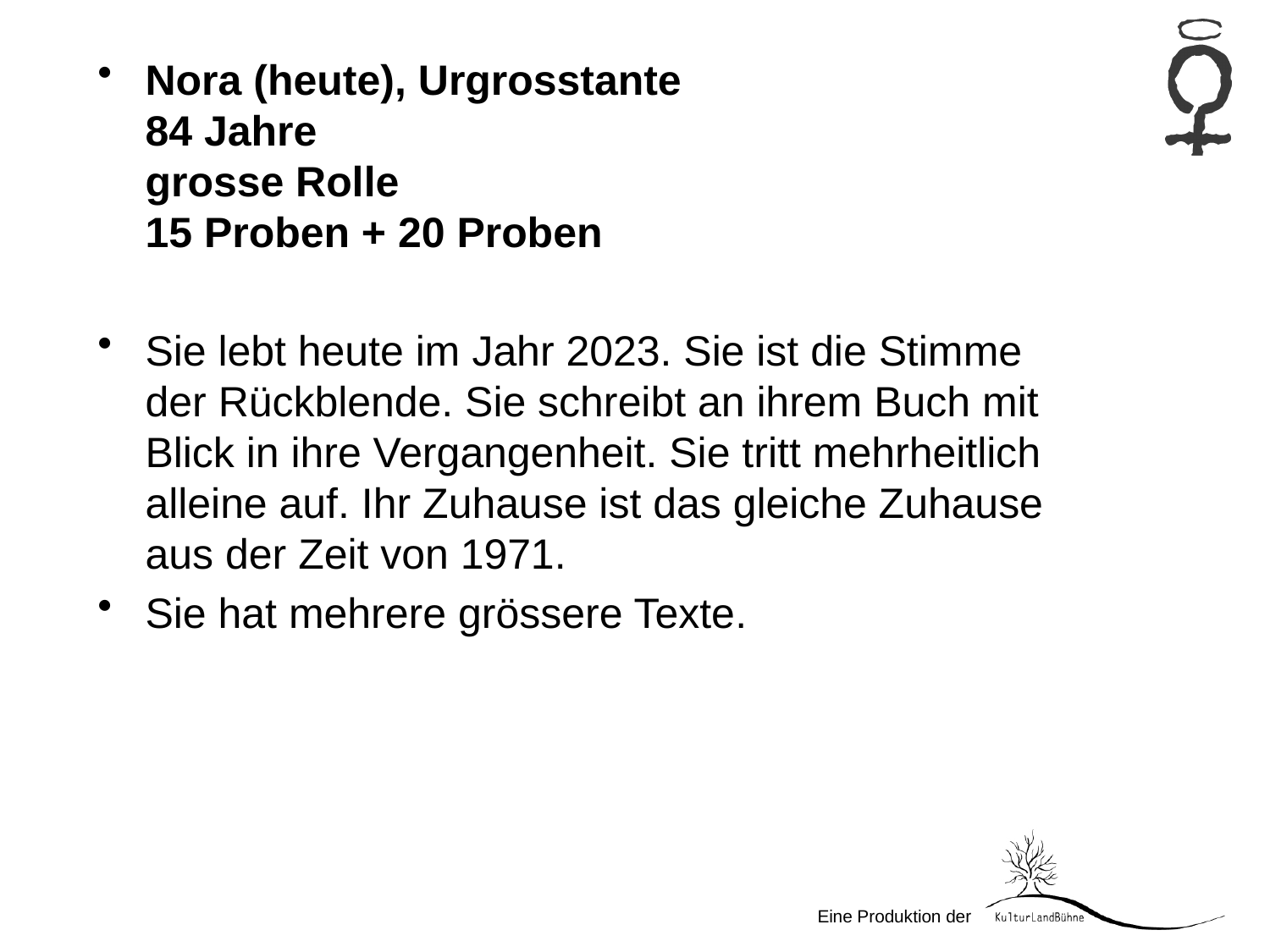

Nora (heute), Urgrosstante
84 Jahre
grosse Rolle
15 Proben + 20 Proben

Sie lebt heute im Jahr 2023. Sie ist die Stimme der Rückblende. Sie schreibt an ihrem Buch mit Blick in ihre Vergangenheit. Sie tritt mehrheitlich alleine auf. Ihr Zuhause ist das gleiche Zuhause aus der Zeit von 1971.
Sie hat mehrere grössere Texte.